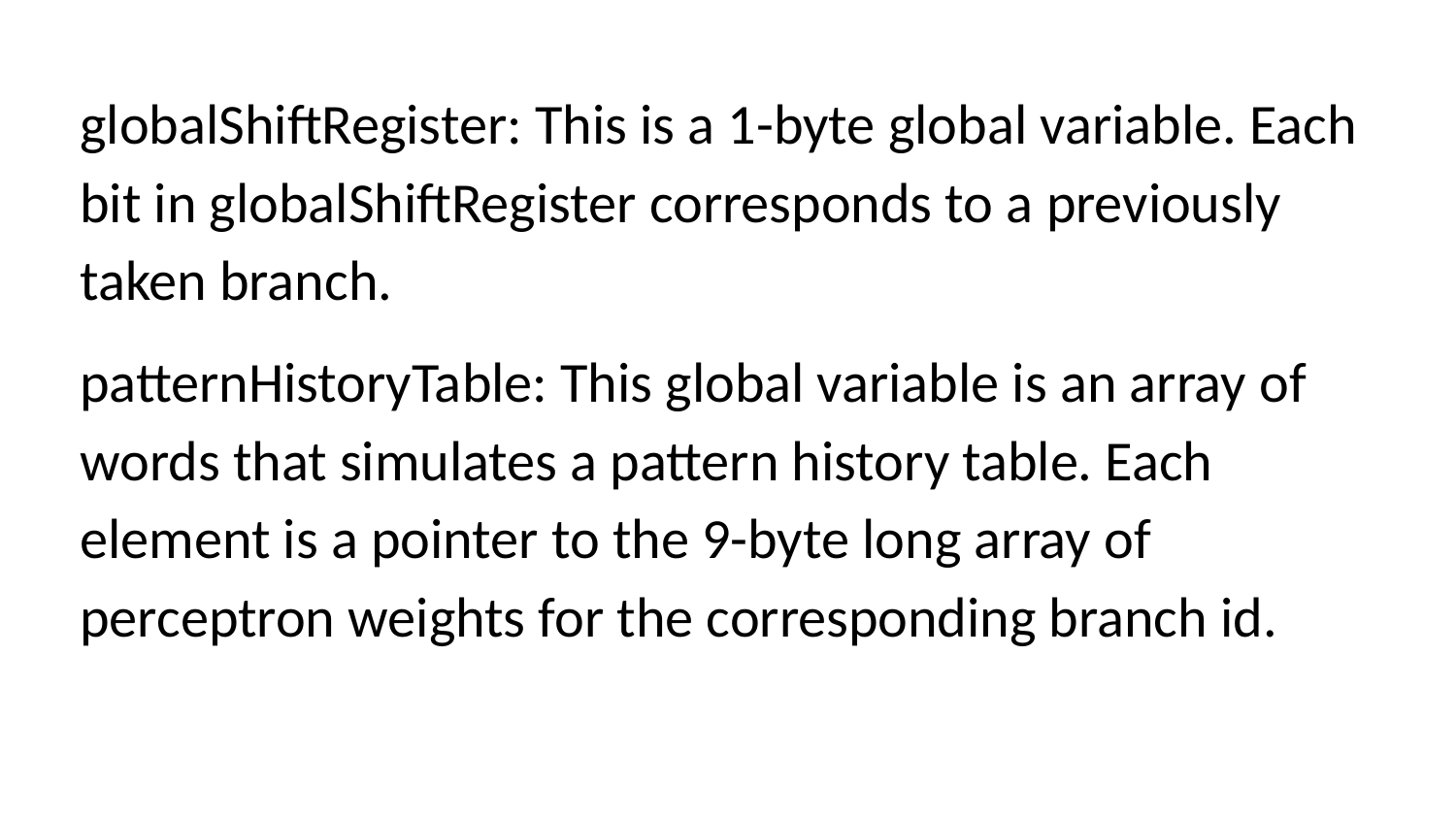

globalShiftRegister: This is a 1-byte global variable. Each bit in globalShiftRegister corresponds to a previously taken branch.
patternHistoryTable: This global variable is an array of words that simulates a pattern history table. Each element is a pointer to the 9-byte long array of perceptron weights for the corresponding branch id.